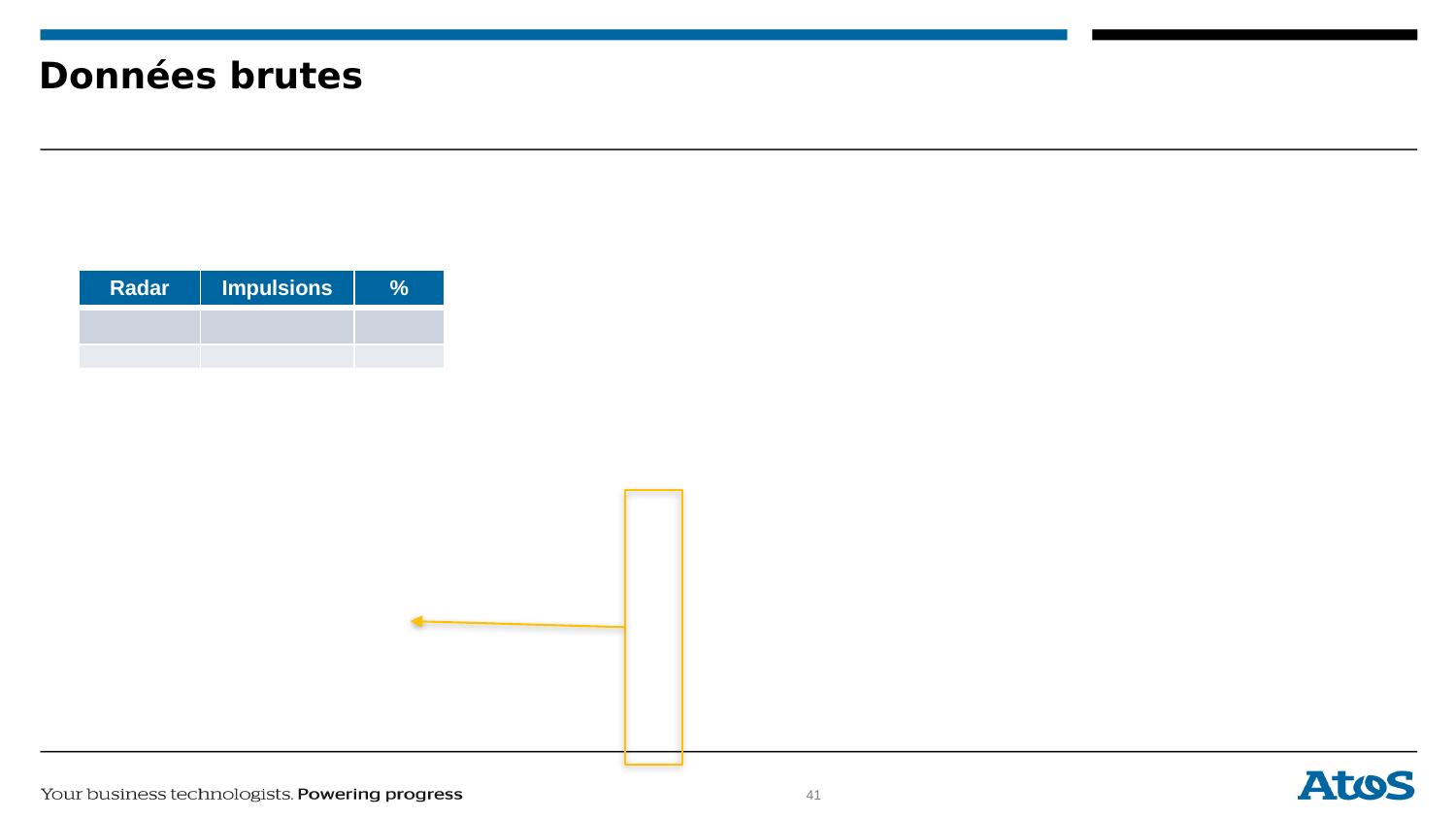

# Données brutes
| Radar | Impulsions | % |
| --- | --- | --- |
|  |  |  |
|  |  |  |